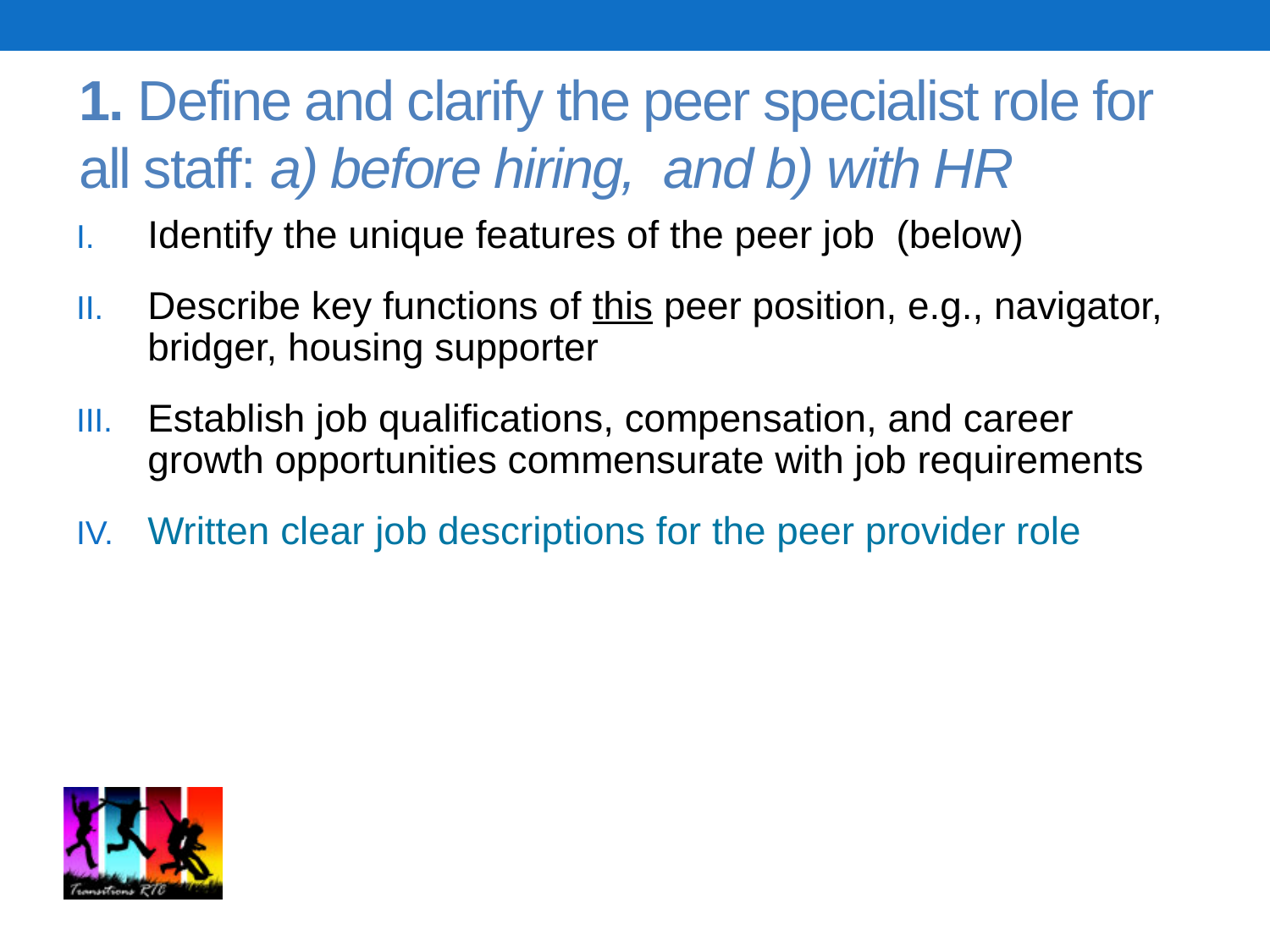

Slide 25
# 1. Define and clarify the peer specialist role for all staff: a) before hiring,  and b) with HR
Identify the unique features of the peer job  (below)
Describe key functions of this peer position, e.g., navigator, bridger, housing supporter
Establish job qualifications, compensation, and career growth opportunities commensurate with job requirements
Written clear job descriptions for the peer provider role